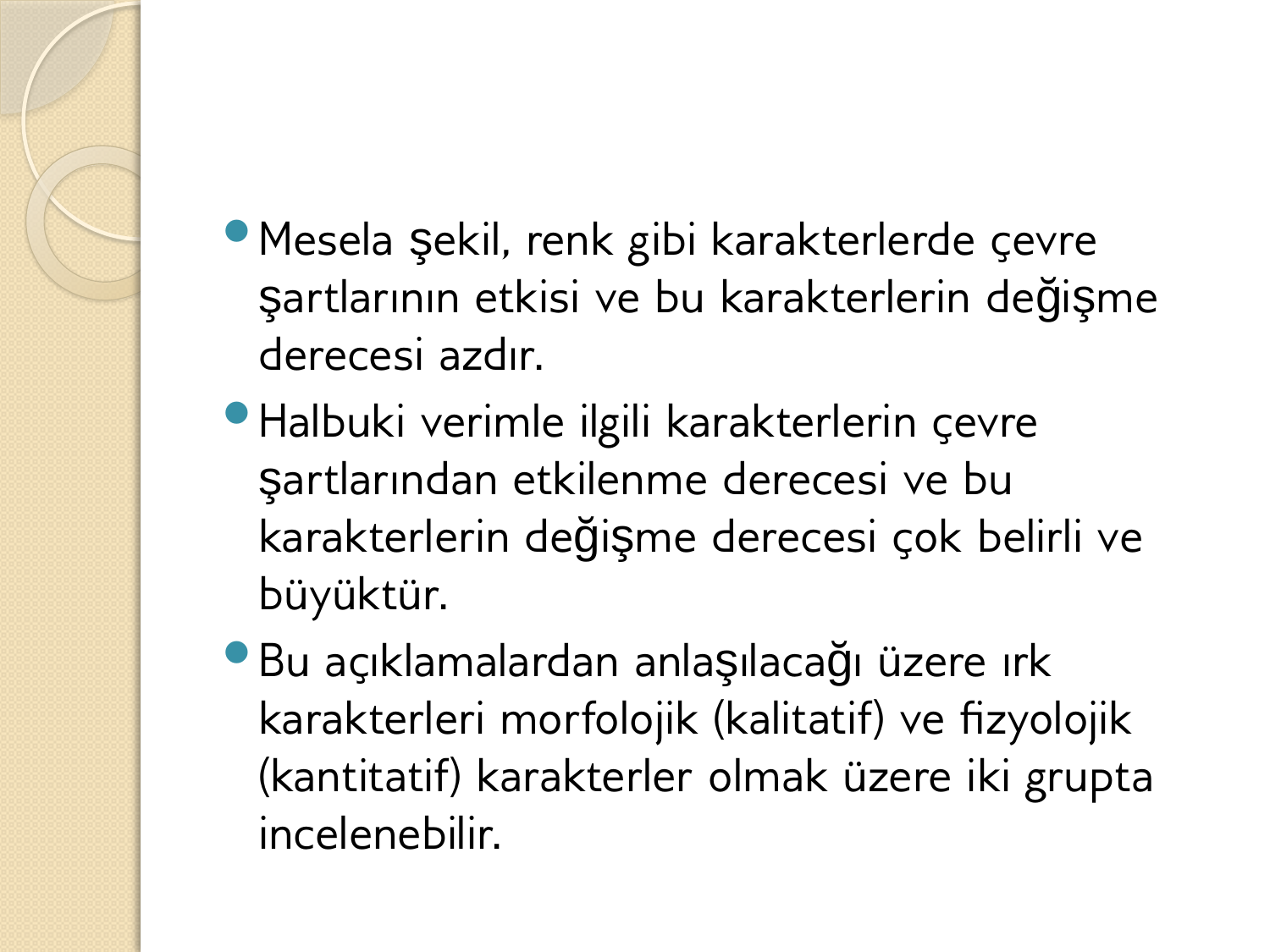

#
Mesela şekil, renk gibi karakterlerde çevre şartlarının etkisi ve bu karakterlerin değişme derecesi azdır.
Halbuki verimle ilgili karakterlerin çevre şartlarından etkilenme derecesi ve bu karakterlerin değişme derecesi çok belirli ve büyüktür.
Bu açıklamalardan anlaşılacağı üzere ırk karakterleri morfolojik (kalitatif) ve fizyolojik (kantitatif) karakterler olmak üzere iki grupta incelenebilir.